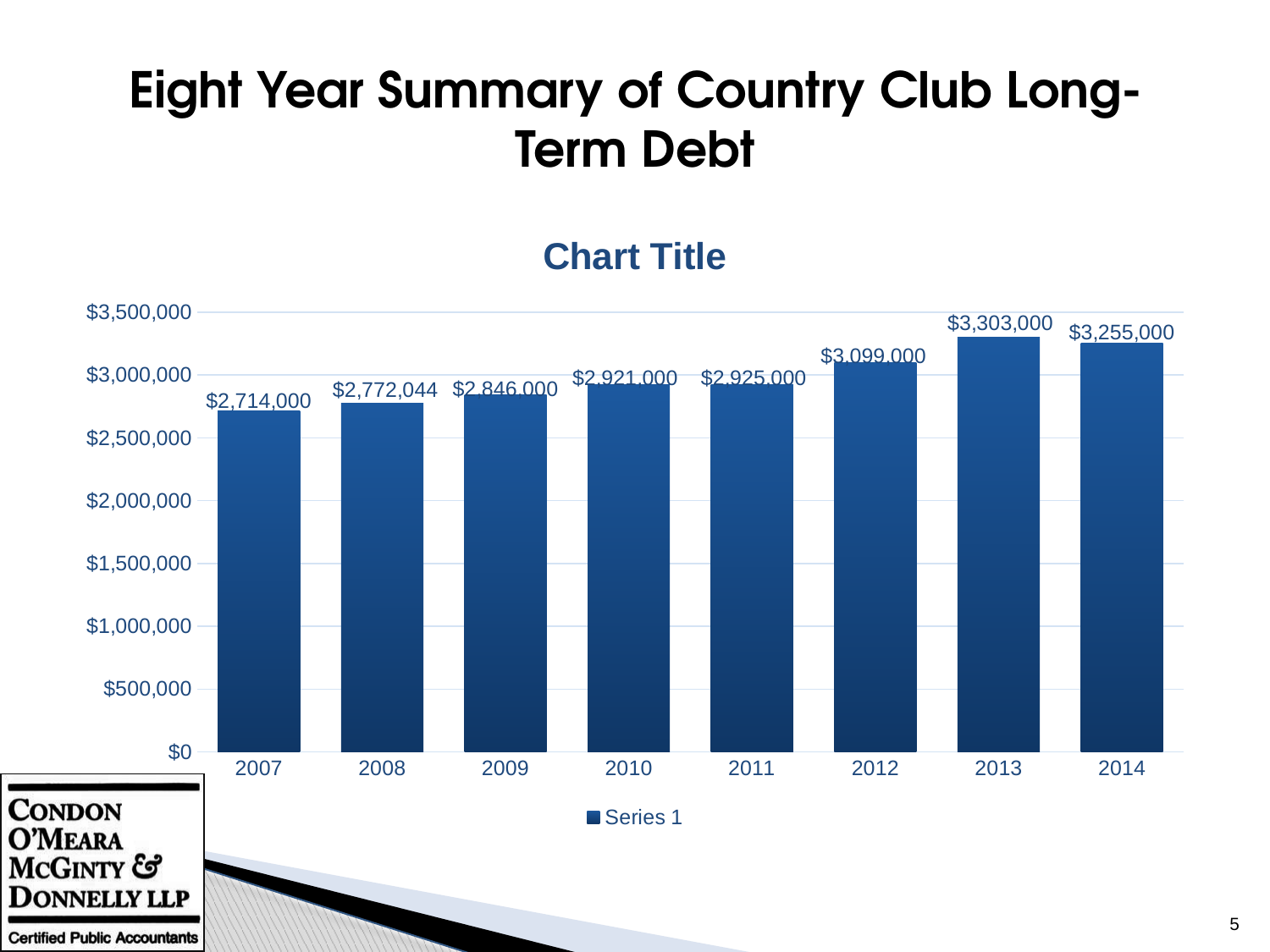

# Eight Year Summary of Country Club Long-Term Debt

### Chart:

| Category | Series 1 | Column1 | Column2 |
|---|---|---|---|
| 2007 | 2714000.0 | None | None |
| 2008 | 2772044.0 | None | None |
| 2009 | 2846000.0 | None | None |
| 2010 | 2921000.0 | None | None |
| 2011 | 2925000.0 | None | None |
| 2012 | 3099000.0 | None | None |
| 2013 | 3303000.0 | None | None |
| 2014 | 3255000.0 | None | None |
5